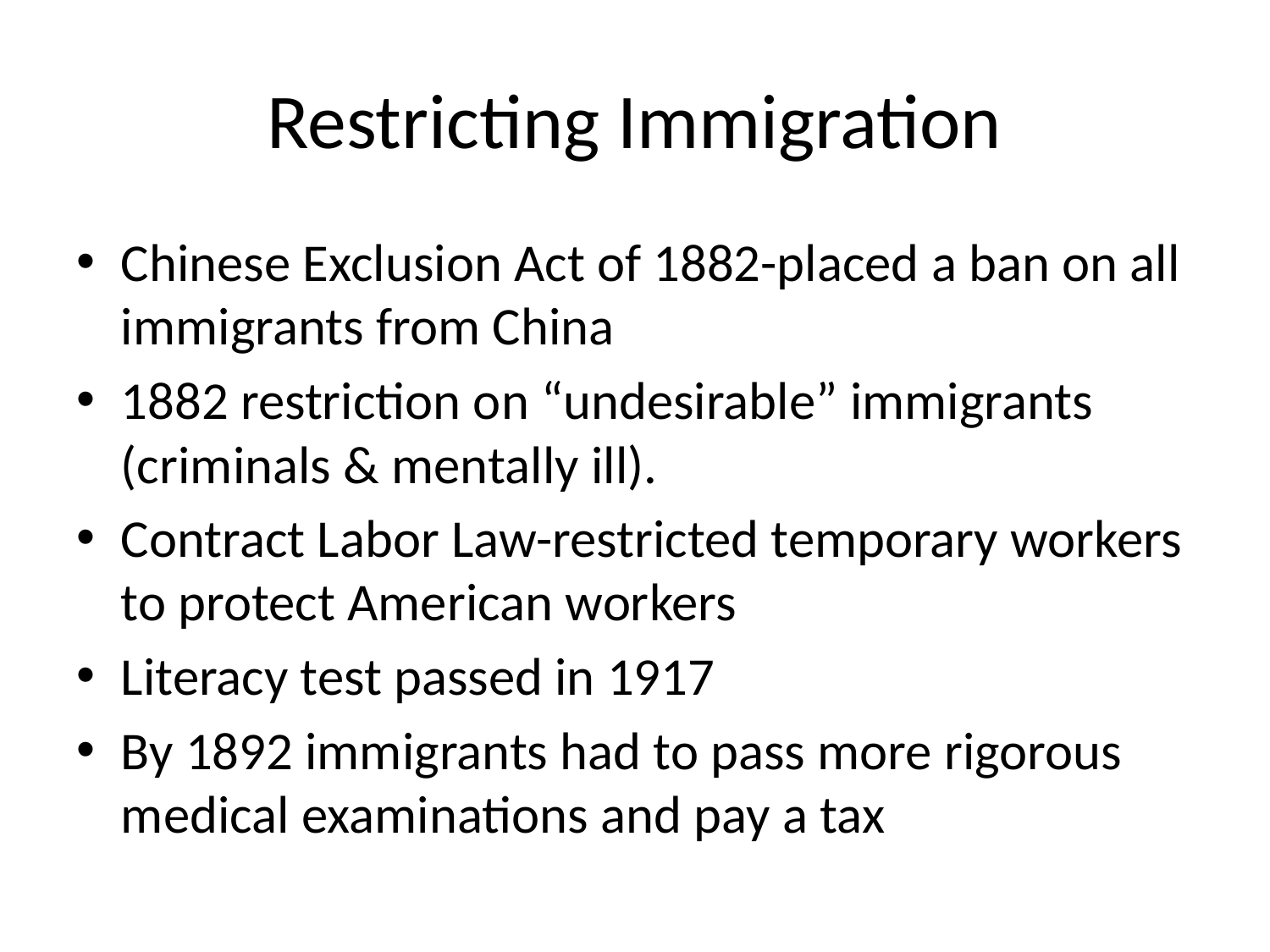

# Restricting Immigration
Chinese Exclusion Act of 1882-placed a ban on all immigrants from China
1882 restriction on “undesirable” immigrants (criminals & mentally ill).
Contract Labor Law-restricted temporary workers to protect American workers
Literacy test passed in 1917
By 1892 immigrants had to pass more rigorous medical examinations and pay a tax